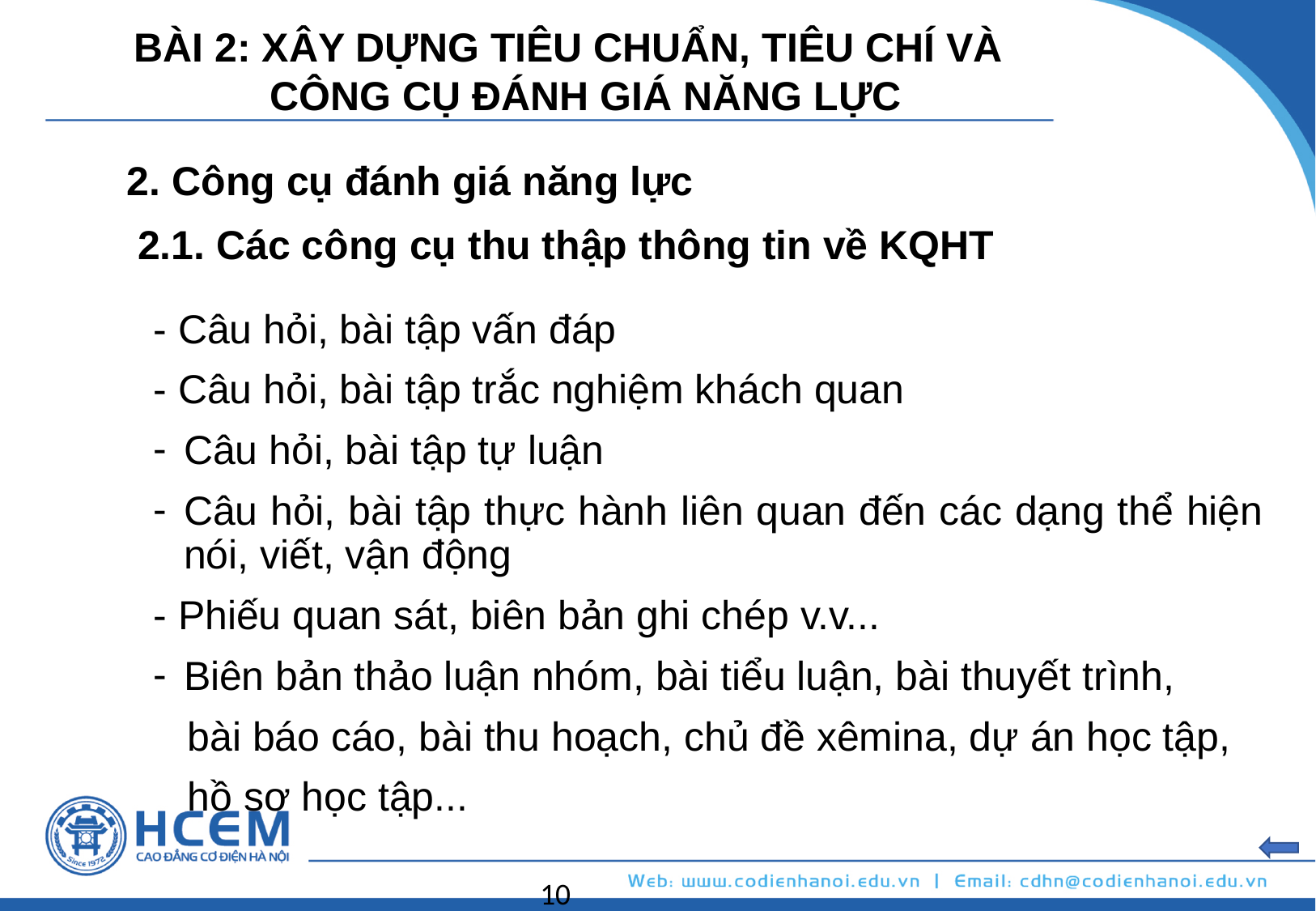

BÀI 2: XÂY DỰNG TIÊU CHUẨN, TIÊU CHÍ VÀ
            CÔNG CỤ ĐÁNH GIÁ NĂNG LỰC
2. Công cụ đánh giá năng lực
2.1. Các công cụ thu thập thông tin về KQHT
- Câu hỏi, bài tập vấn đáp
- Câu hỏi, bài tập trắc nghiệm khách quan
Câu hỏi, bài tập tự luận
Câu hỏi, bài tập thực hành liên quan đến các dạng thể hiện nói, viết, vận động
- Phiếu quan sát, biên bản ghi chép v.v...
Biên bản thảo luận nhóm, bài tiểu luận, bài thuyết trình,
   bài báo cáo, bài thu hoạch, chủ đề xêmina, dự án học tập,
   hồ sơ học tập...

10